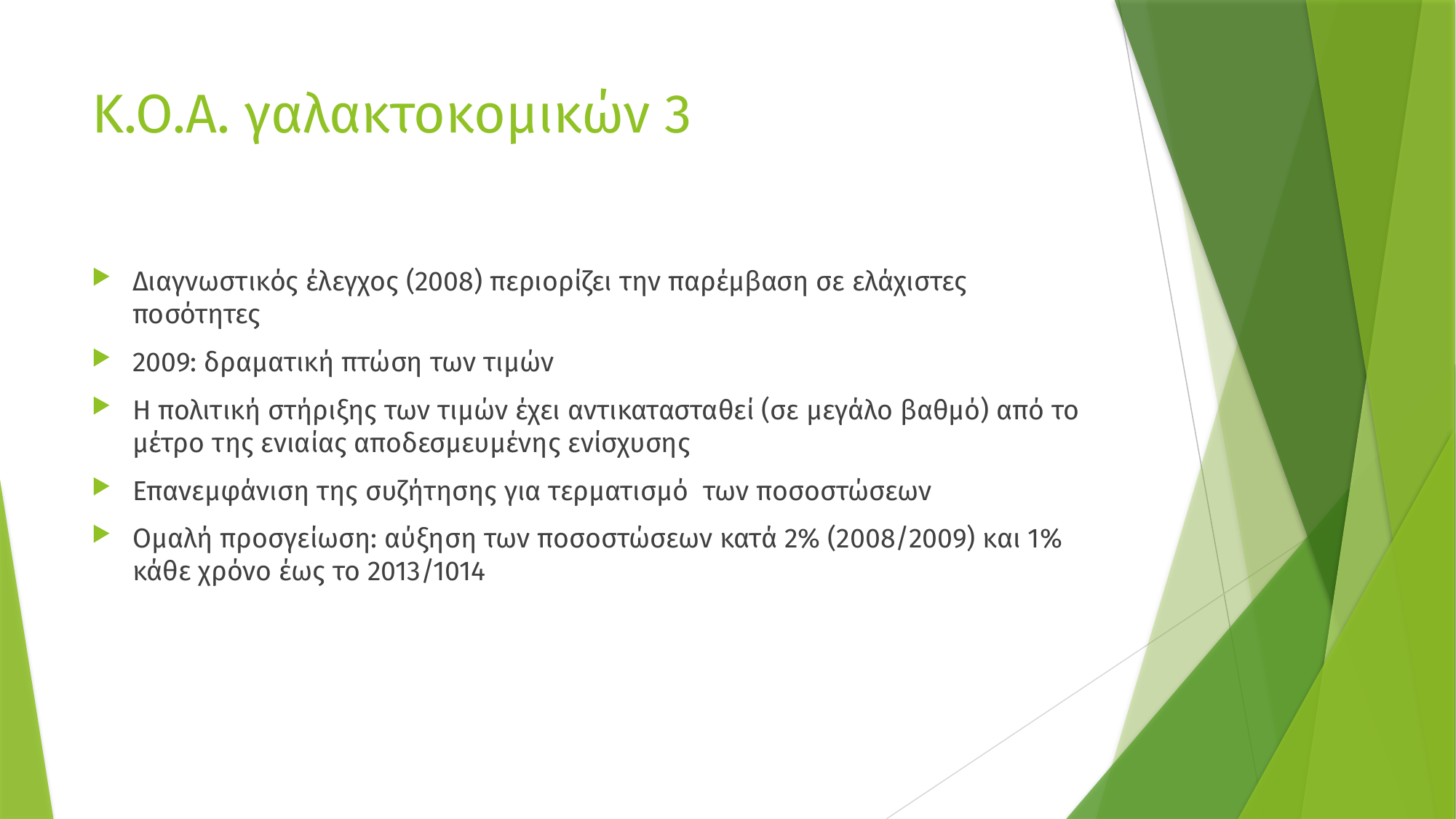

# Κ.Ο.Α. γαλακτοκομικών 3
Διαγνωστικός έλεγχος (2008) περιορίζει την παρέμβαση σε ελάχιστες ποσότητες
2009: δραματική πτώση των τιμών
Η πολιτική στήριξης των τιμών έχει αντικατασταθεί (σε μεγάλο βαθμό) από το μέτρο της ενιαίας αποδεσμευμένης ενίσχυσης
Επανεμφάνιση της συζήτησης για τερματισμό  των ποσοστώσεων
Ομαλή προσγείωση: αύξηση των ποσοστώσεων κατά 2% (2008/2009) και 1% κάθε χρόνο έως το 2013/1014